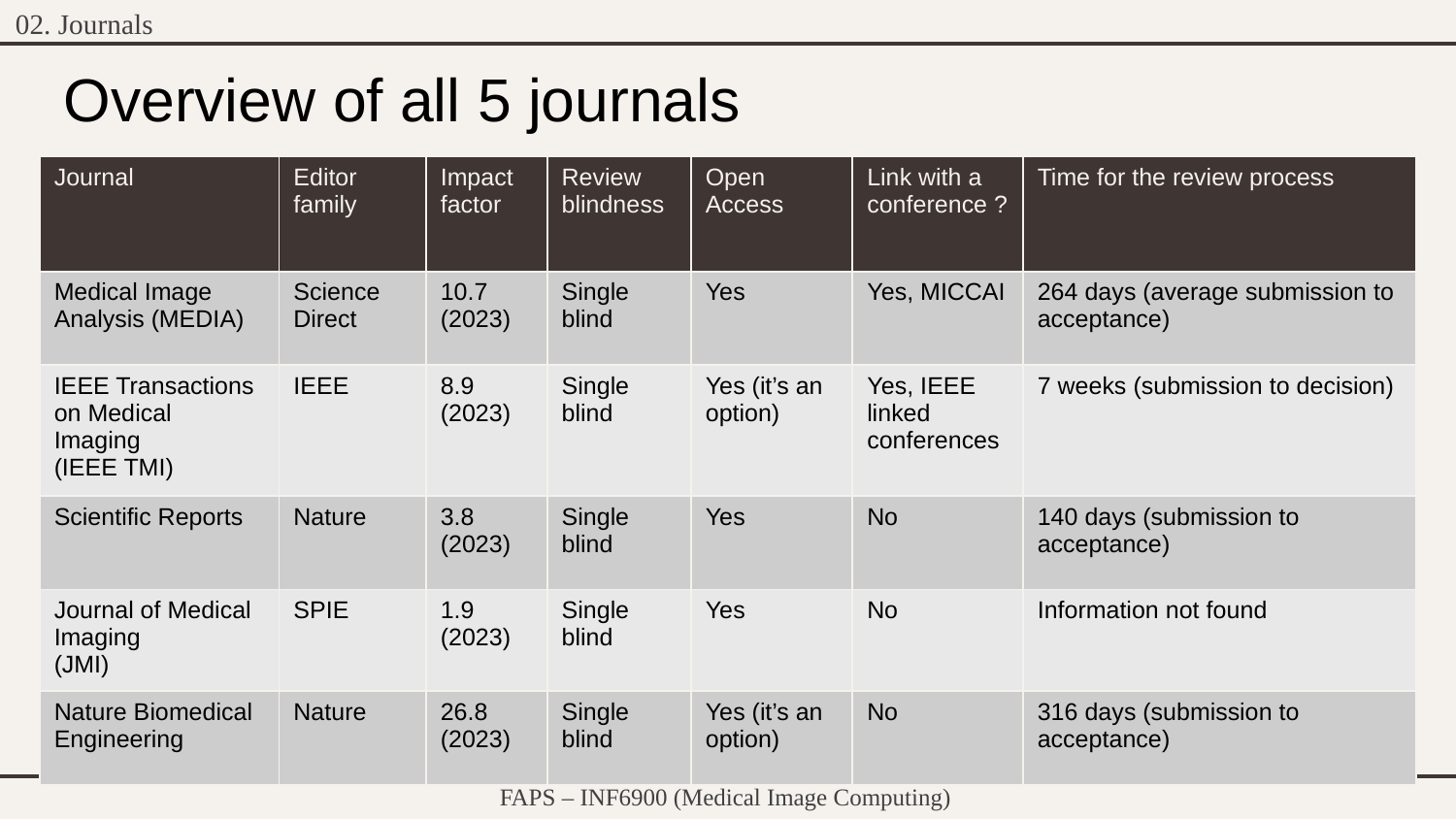

02. Journals
# Overview of all 5 journals
| Journal | Editor family | Impact factor | Review blindness | Open Access | Link with a conference ? | Time for the review process |
| --- | --- | --- | --- | --- | --- | --- |
| Medical Image Analysis (MEDIA) | Science Direct | 10.7 (2023) | Single blind | Yes | Yes, MICCAI | 264 days (average submission to acceptance) |
| IEEE Transactions on Medical Imaging (IEEE TMI) | IEEE | 8.9 (2023) | Single blind | Yes (it’s an option) | Yes, IEEE linked conferences | 7 weeks (submission to decision) |
| Scientific Reports | Nature | 3.8 (2023) | Single blind | Yes | No | 140 days (submission to acceptance) |
| Journal of Medical Imaging (JMI) | SPIE | 1.9 (2023) | Single blind | Yes | No | Information not found |
| Nature Biomedical Engineering | Nature | 26.8 (2023) | Single blind | Yes (it’s an option) | No | 316 days (submission to acceptance) |
FAPS – INF6900 (Medical Image Computing)